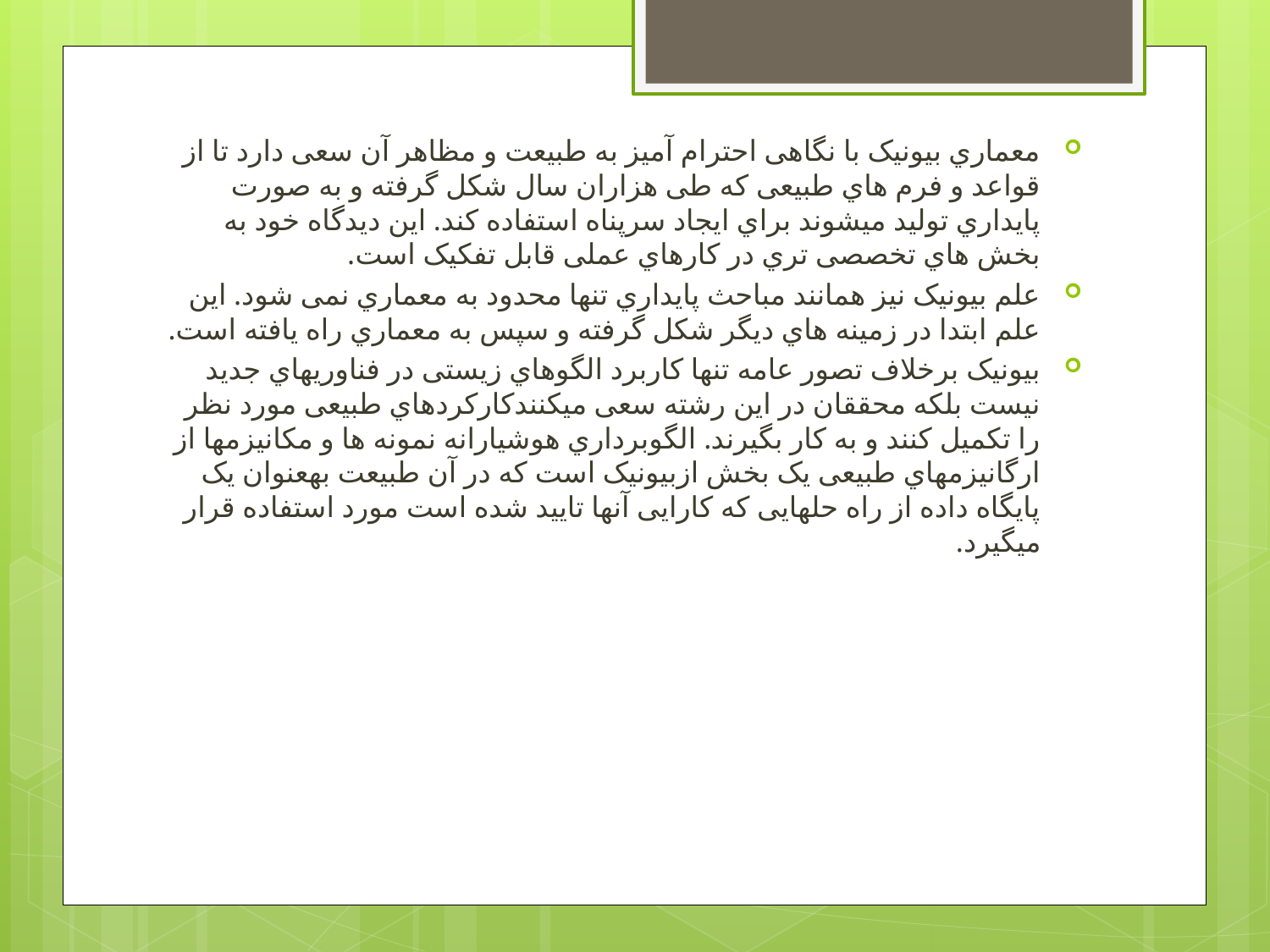

معماري بیونیک با نگاهی احترام آمیز به طبیعت و مظاهر آن سعی دارد تا از قواعد و فرم هاي طبیعی که طی هزاران سال شکل گرفته و به صورت پایداري تولید میشوند براي ایجاد سرپناه استفاده کند. این دیدگاه خود به بخش هاي تخصصی تري در کارهاي عملی قابل تفکیک است.
علم بیونیک نیز همانند مباحث پایداري تنها محدود به معماري نمی شود. این علم ابتدا در زمینه هاي دیگر شکل گرفته و سپس به معماري راه یافته است.
بیونیک برخلاف تصور عامه تنها کاربرد الگوهاي زیستی در فناوريهاي جدید نیست بلکه محققان در این رشته سعی میکنندکارکردهاي طبیعی مورد نظر را تکمیل کنند و به کار بگیرند. الگوبرداري هوشیارانه نمونه ها و مکانیزمها از ارگانیزمهاي طبیعی یک بخش ازبیونیک است که در آن طبیعت بهعنوان یک پایگاه داده از راه حلهایی که کارایی آنها تایید شده است مورد استفاده قرار میگیرد.